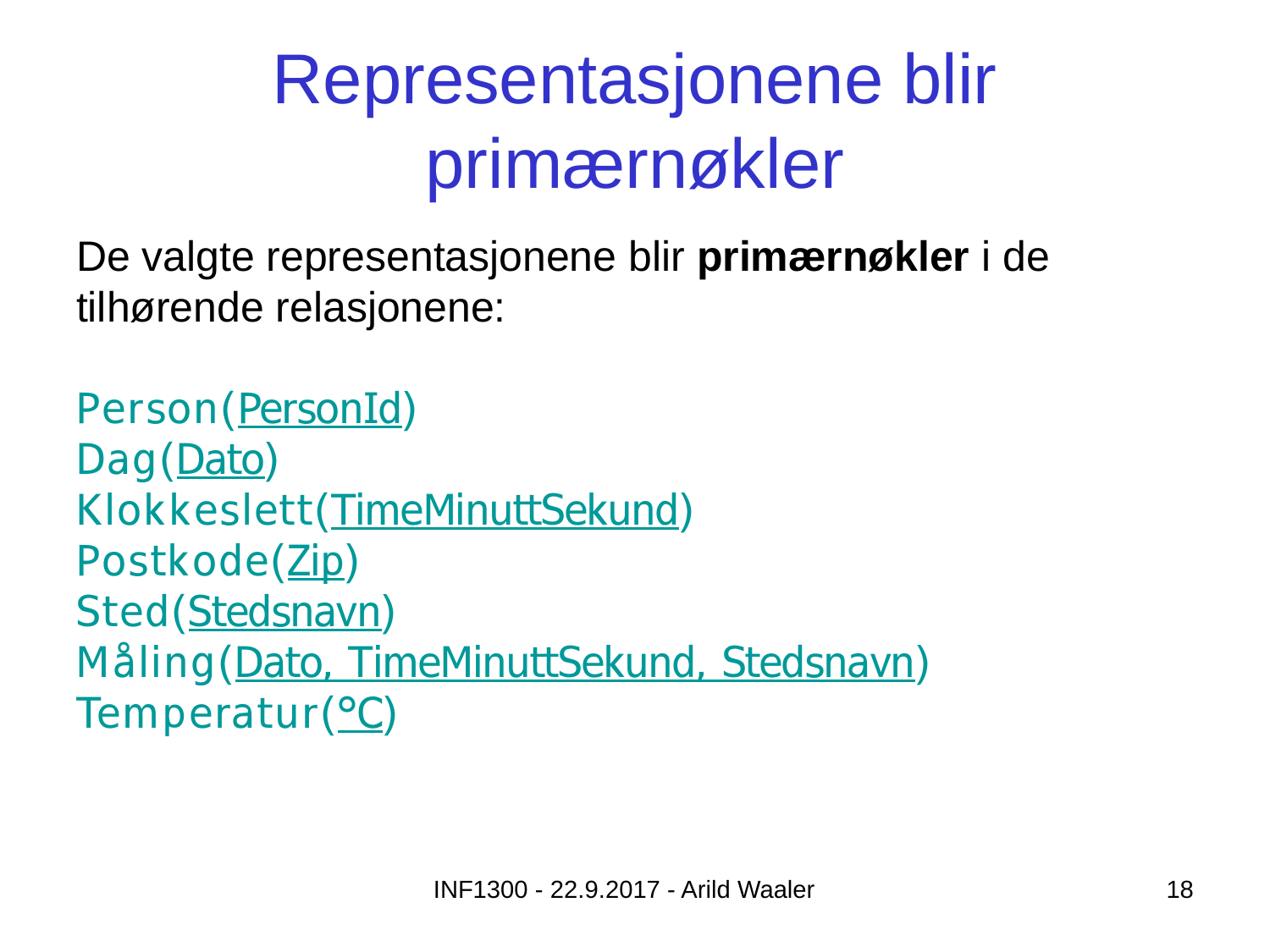

# Representasjonene blir primærnøkler
De valgte representasjonene blir primærnøkler i de tilhørende relasjonene:
Person(PersonId)
Dag(Dato)
Klokkeslett(TimeMinuttSekund)
Postkode(Zip)
Sted(Stedsnavn)
Måling(Dato, TimeMinuttSekund, Stedsnavn)
Temperatur(°C)
INF1300 - 22.9.2017 - Arild Waaler
18